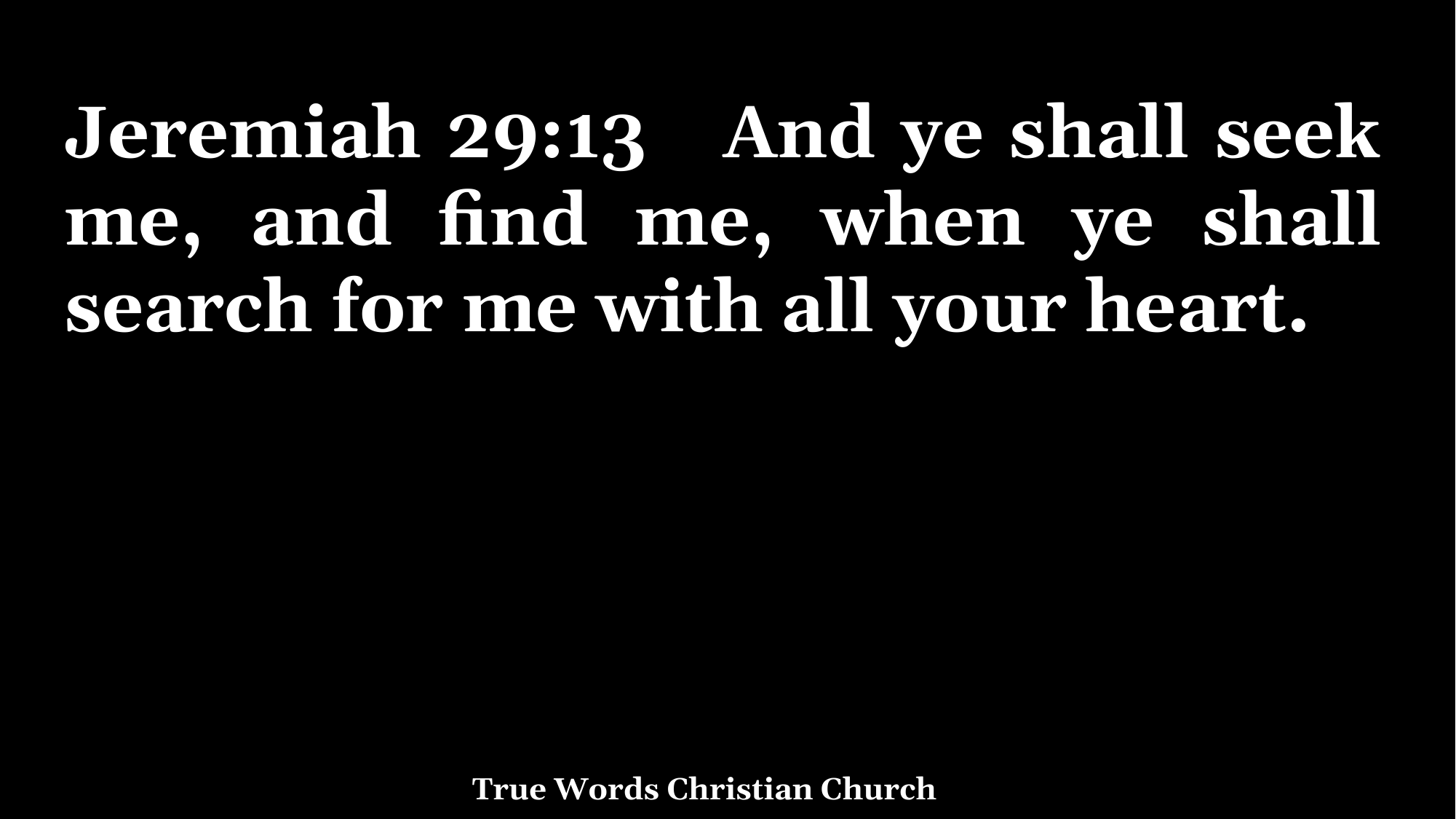

Jeremiah 29:13   And ye shall seek me, and find me, when ye shall search for me with all your heart.
True Words Christian Church